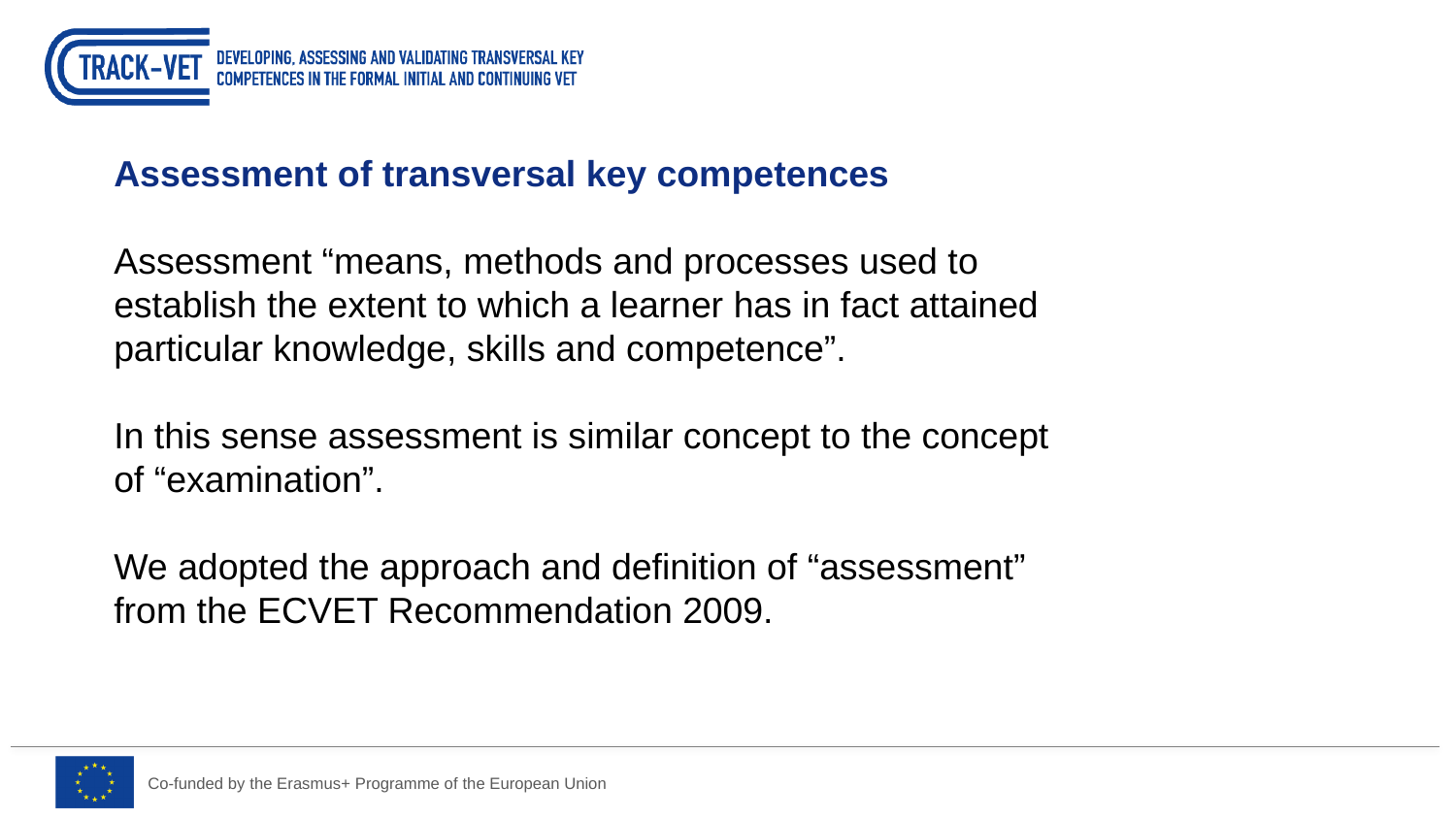

Assessment of transversal key competences

Assessment “means, methods and processes used to establish the extent to which a learner has in fact attained particular knowledge, skills and competence”.

In this sense assessment is similar concept to the concept of “examination”.

We adopted the approach and definition of “assessment” from the ECVET Recommendation 2009.